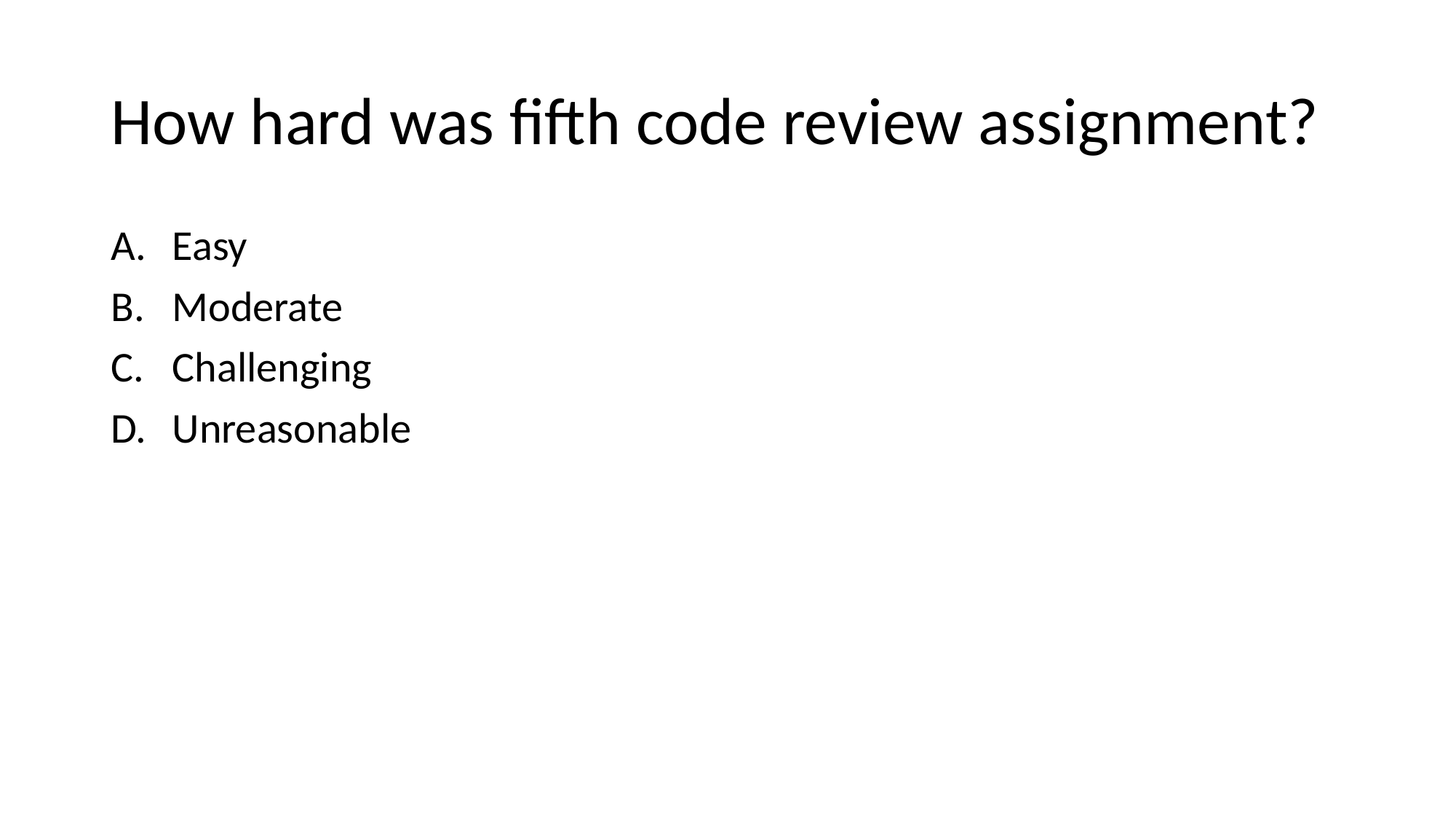

# How hard was fifth code review assignment?
Easy
Moderate
Challenging
Unreasonable